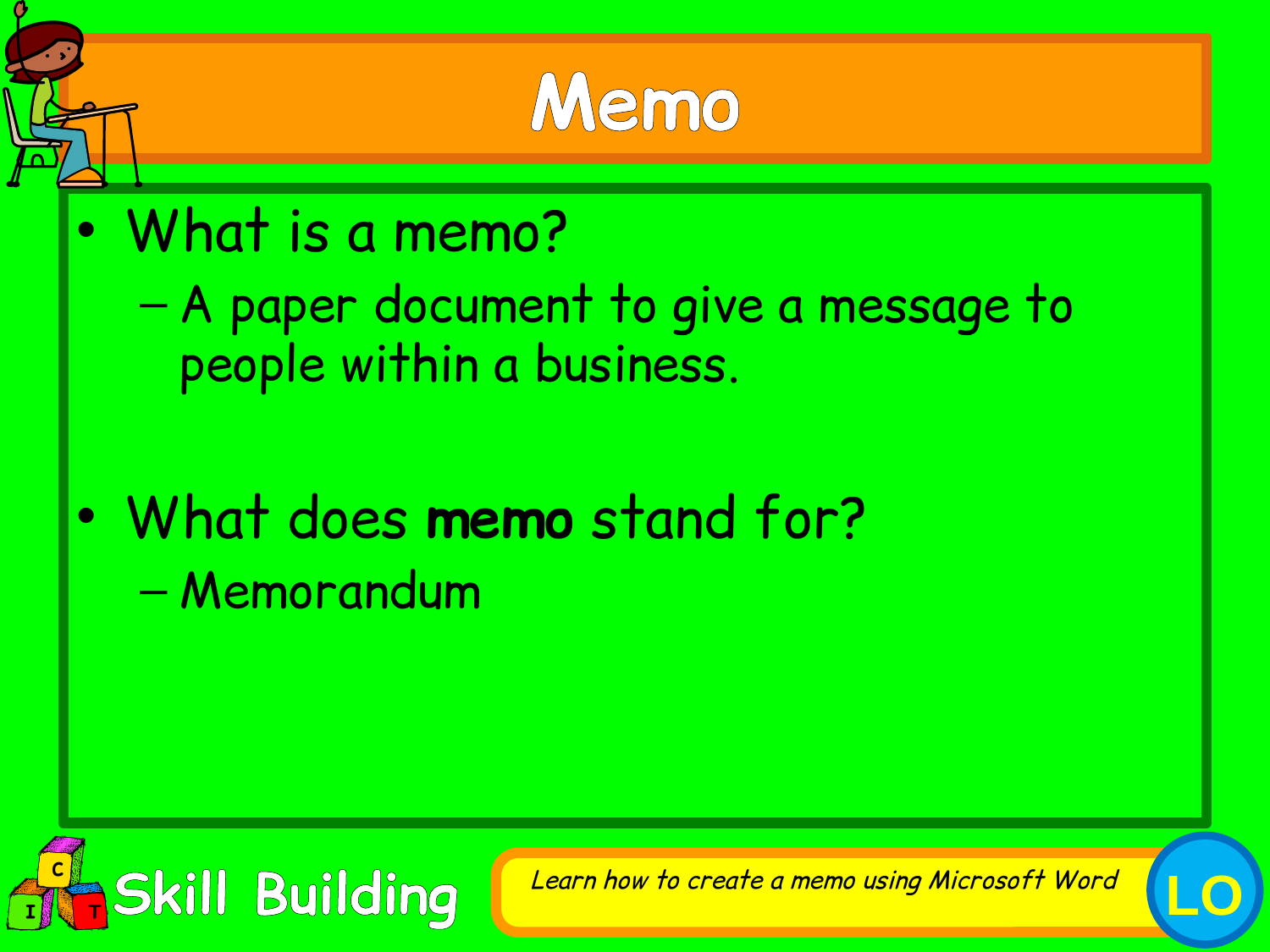

# Memo
What is a memo?
A paper document to give a message to people within a business.

What does memo stand for?
Memorandum

Learn how to create a memo using Microsoft Word